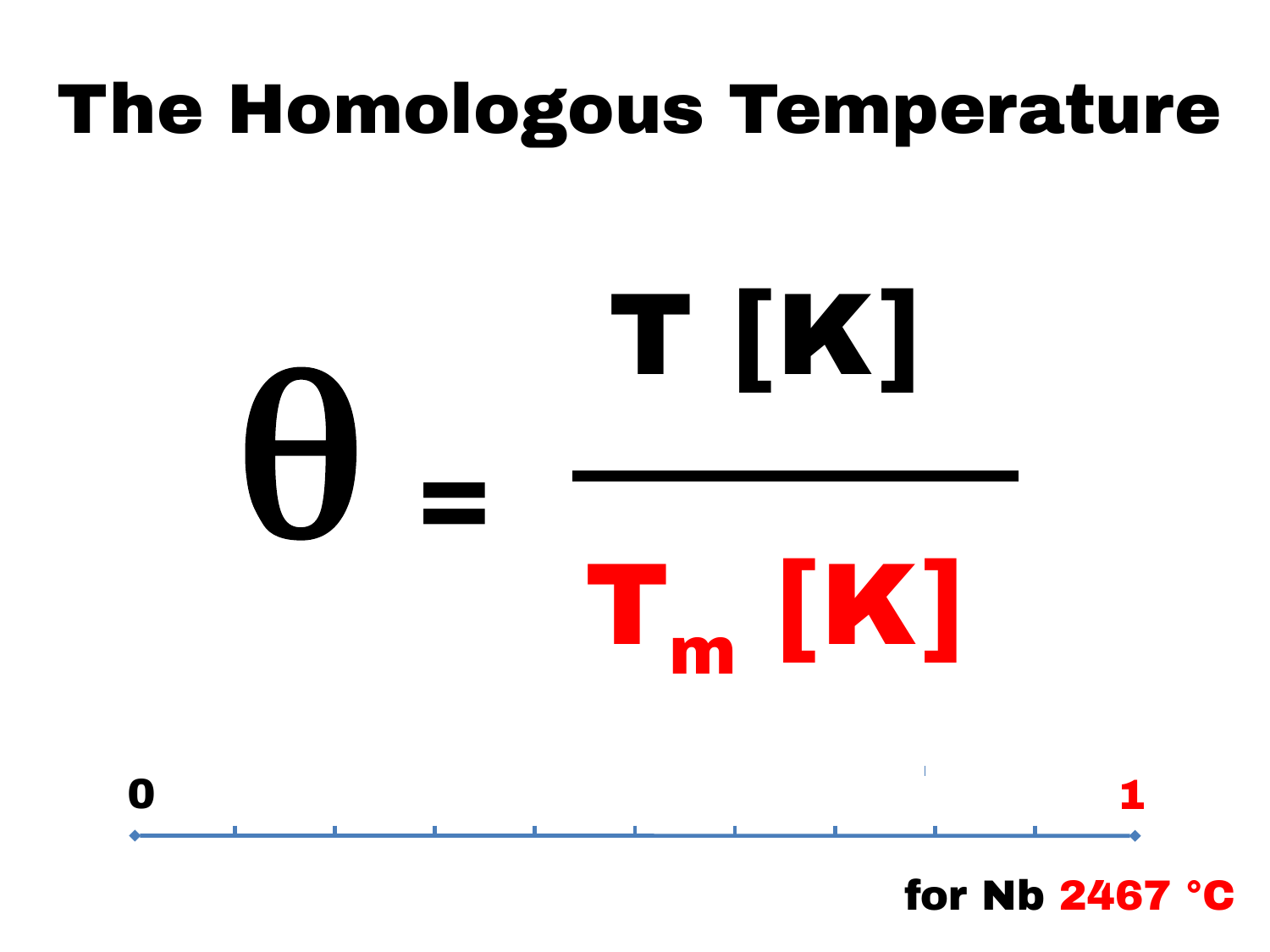

The Homologous Temperature
T [K]
θ =
Tm [K]
0
1
for Nb 2467 °C